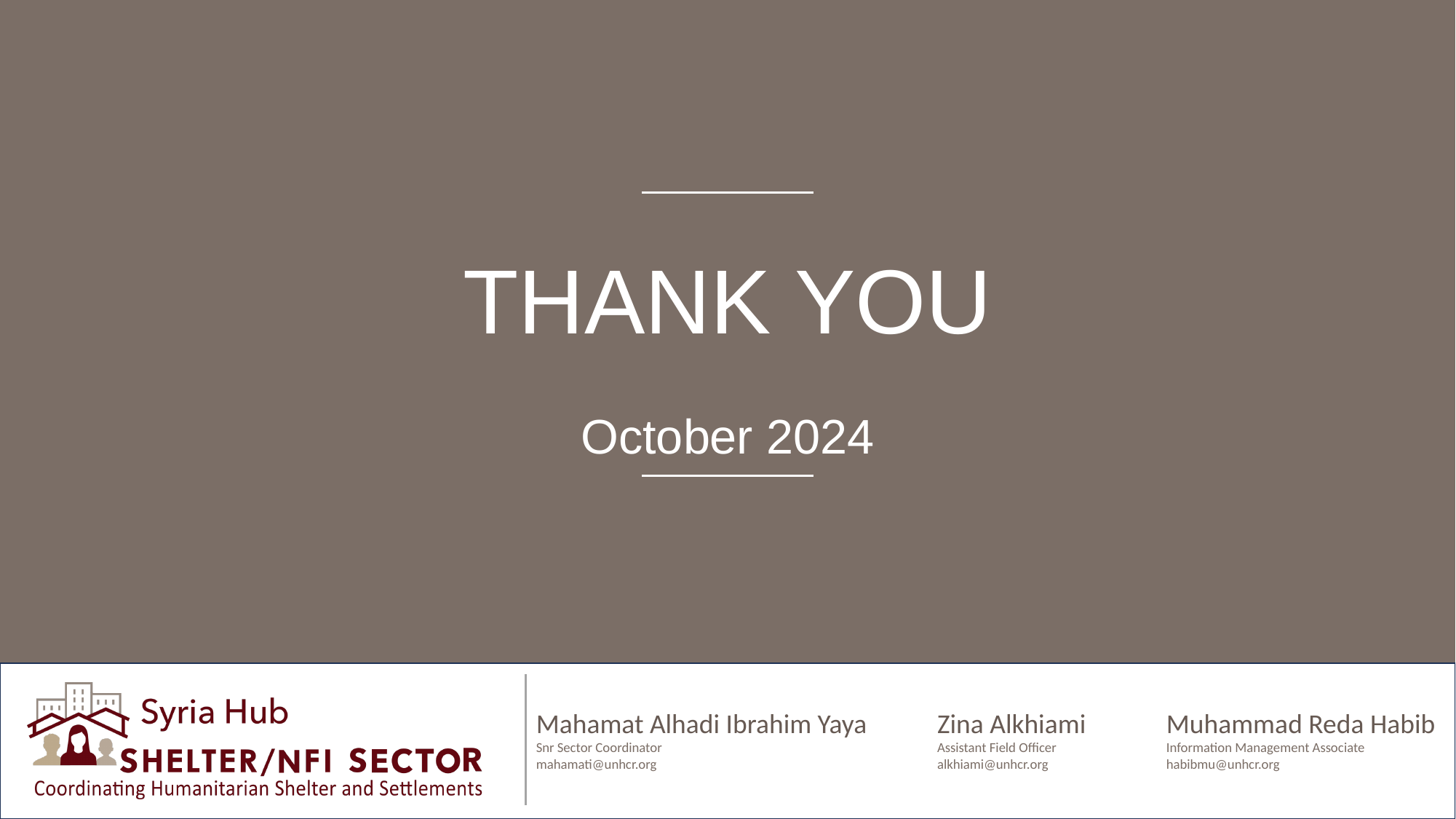

# THANK YOU
October 2024
Mahamat Alhadi Ibrahim Yaya
Snr Sector Coordinator
mahamati@unhcr.org
Muhammad Reda Habib
Information Management Associate
habibmu@unhcr.org
Zina Alkhiami
Assistant Field Officer
alkhiami@unhcr.org